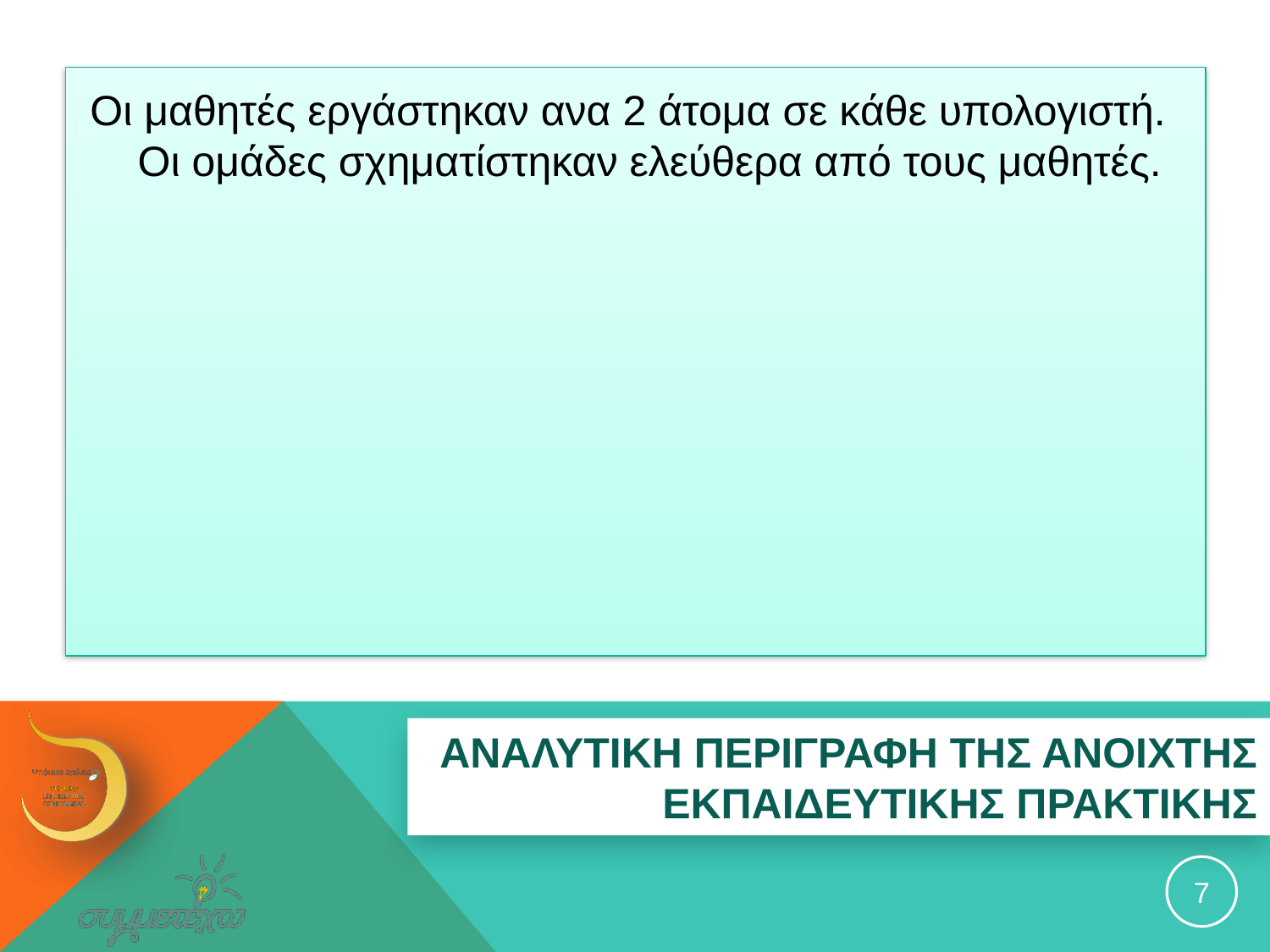

Οι μαθητές εργάστηκαν ανα 2 άτομα σε κάθε υπολογιστή. Οι ομάδες σχηματίστηκαν ελεύθερα από τους μαθητές.
# ΑΝΑΛΥΤΙΚΗ ΠΕΡΙΓΡΑΦΗ ΤΗΣ ανοιχτησ εκπαιδευτικησ ΠΡΑΚΤΙΚΗΣ
7